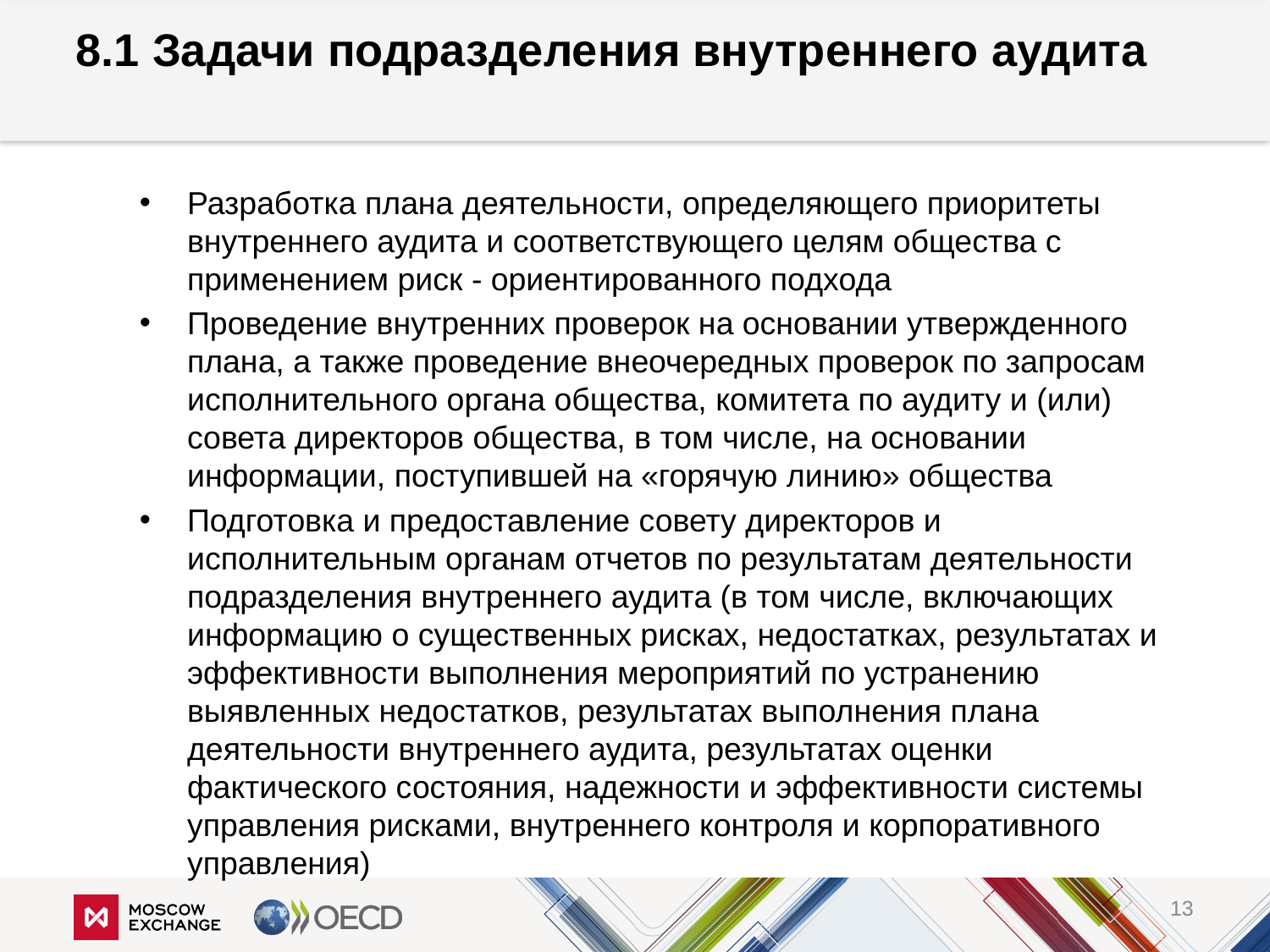

# 8.1 Задачи подразделения внутреннего аудита
Разработка плана деятельности, определяющего приоритеты внутреннего аудита и соответствующего целям общества с применением риск - ориентированного подхода
Проведение внутренних проверок на основании утвержденного плана, а также проведение внеочередных проверок по запросам исполнительного органа общества, комитета по аудиту и (или) совета директоров общества, в том числе, на основании информации, поступившей на «горячую линию» общества
Подготовка и предоставление совету директоров и исполнительным органам отчетов по результатам деятельности подразделения внутреннего аудита (в том числе, включающих информацию о существенных рисках, недостатках, результатах и эффективности выполнения мероприятий по устранению выявленных недостатков, результатах выполнения плана деятельности внутреннего аудита, результатах оценки фактического состояния, надежности и эффективности системы управления рисками, внутреннего контроля и корпоративного управления)
13